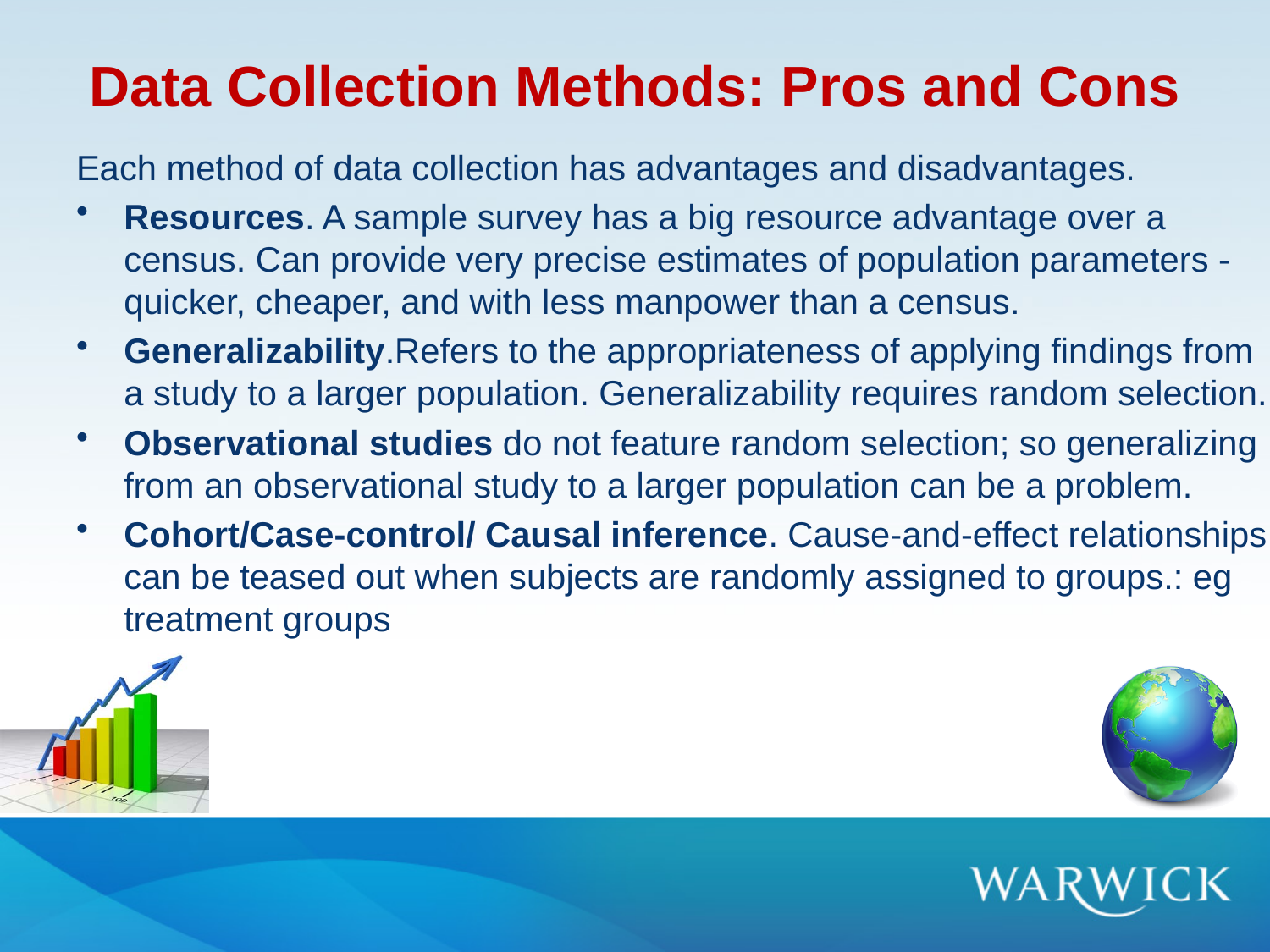

# Data Collection Methods: Pros and Cons
Each method of data collection has advantages and disadvantages.
Resources. A sample survey has a big resource advantage over a census. Can provide very precise estimates of population parameters - quicker, cheaper, and with less manpower than a census.
Generalizability.Refers to the appropriateness of applying findings from a study to a larger population. Generalizability requires random selection.
Observational studies do not feature random selection; so generalizing from an observational study to a larger population can be a problem.
Cohort/Case-control/ Causal inference. Cause-and-effect relationships can be teased out when subjects are randomly assigned to groups.: eg treatment groups